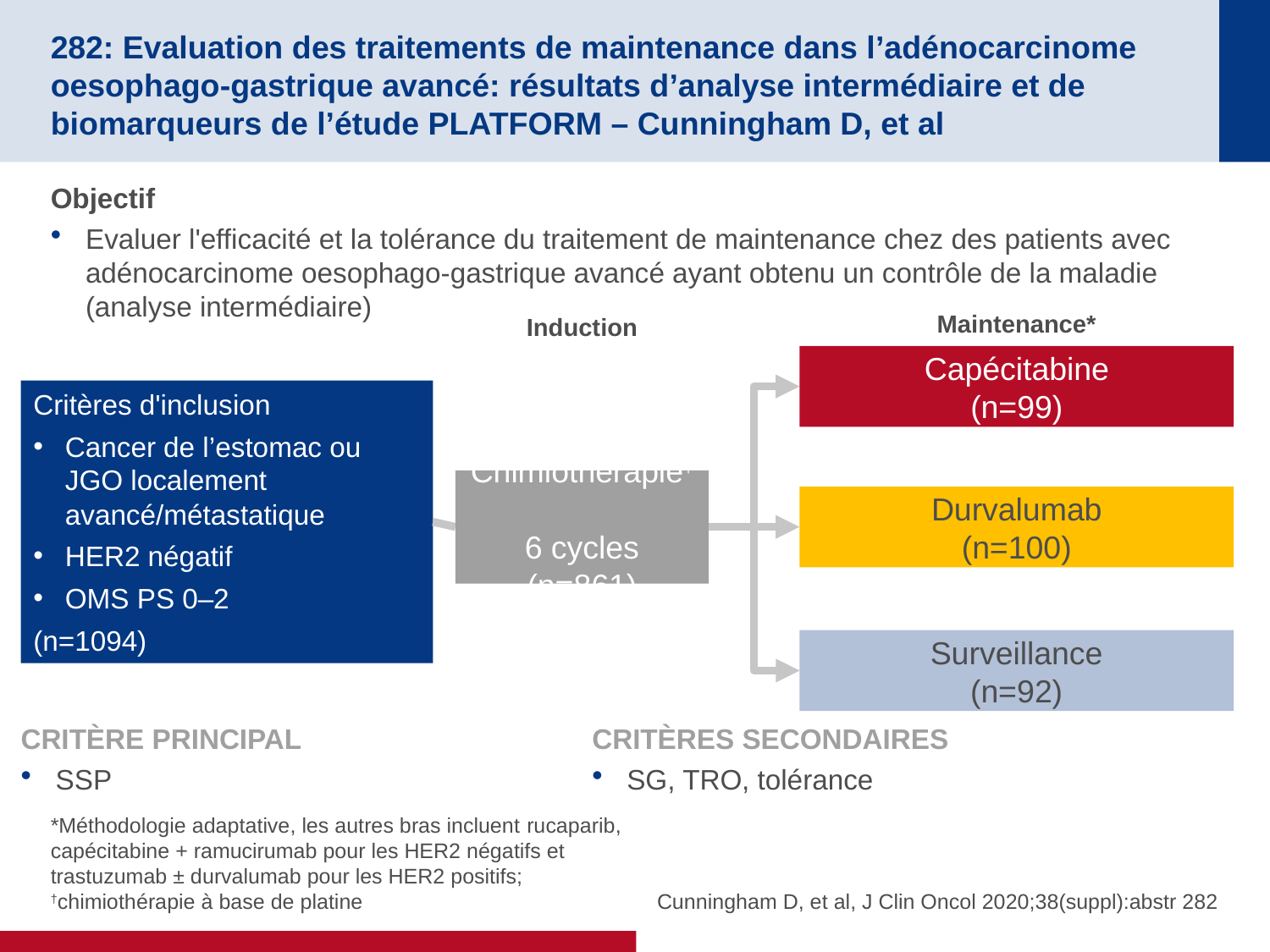

# 282: Evaluation des traitements de maintenance dans l’adénocarcinome oesophago-gastrique avancé: résultats d’analyse intermédiaire et de biomarqueurs de l’étude PLATFORM – Cunningham D, et al
Objectif
Evaluer l'efficacité et la tolérance du traitement de maintenance chez des patients avec adénocarcinome oesophago-gastrique avancé ayant obtenu un contrôle de la maladie (analyse intermédiaire)
Maintenance*
Induction
Capécitabine
(n=99)
Critères d'inclusion
Cancer de l’estomac ou JGO localement avancé/métastatique
HER2 négatif
OMS PS 0–2
(n=1094)
Chimiothérapie†
6 cycles
(n=861)
Durvalumab
(n=100)
Surveillance
(n=92)
CRITÈRE PRINCIPAL
SSP

CRITÈRES SECONDAIRES
SG, TRO, tolérance
*Méthodologie adaptative, les autres bras incluent rucaparib, capécitabine + ramucirumab pour les HER2 négatifs et trastuzumab ± durvalumab pour les HER2 positifs; †chimiothérapie à base de platine
Cunningham D, et al, J Clin Oncol 2020;38(suppl):abstr 282